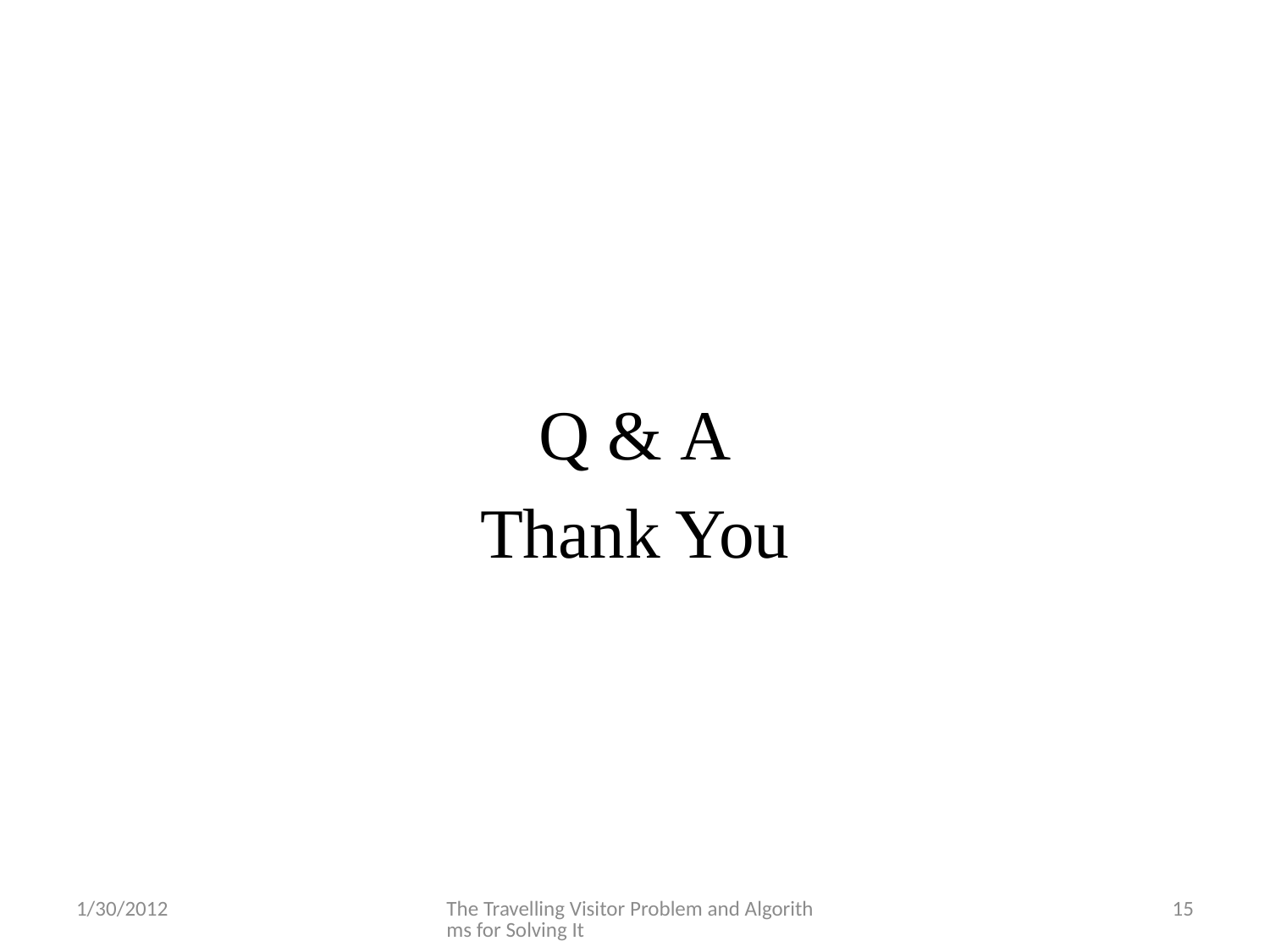

#

Q & А
Thank You
1/30/2012
The Travelling Visitor Problem and Algorithms for Solving It
15